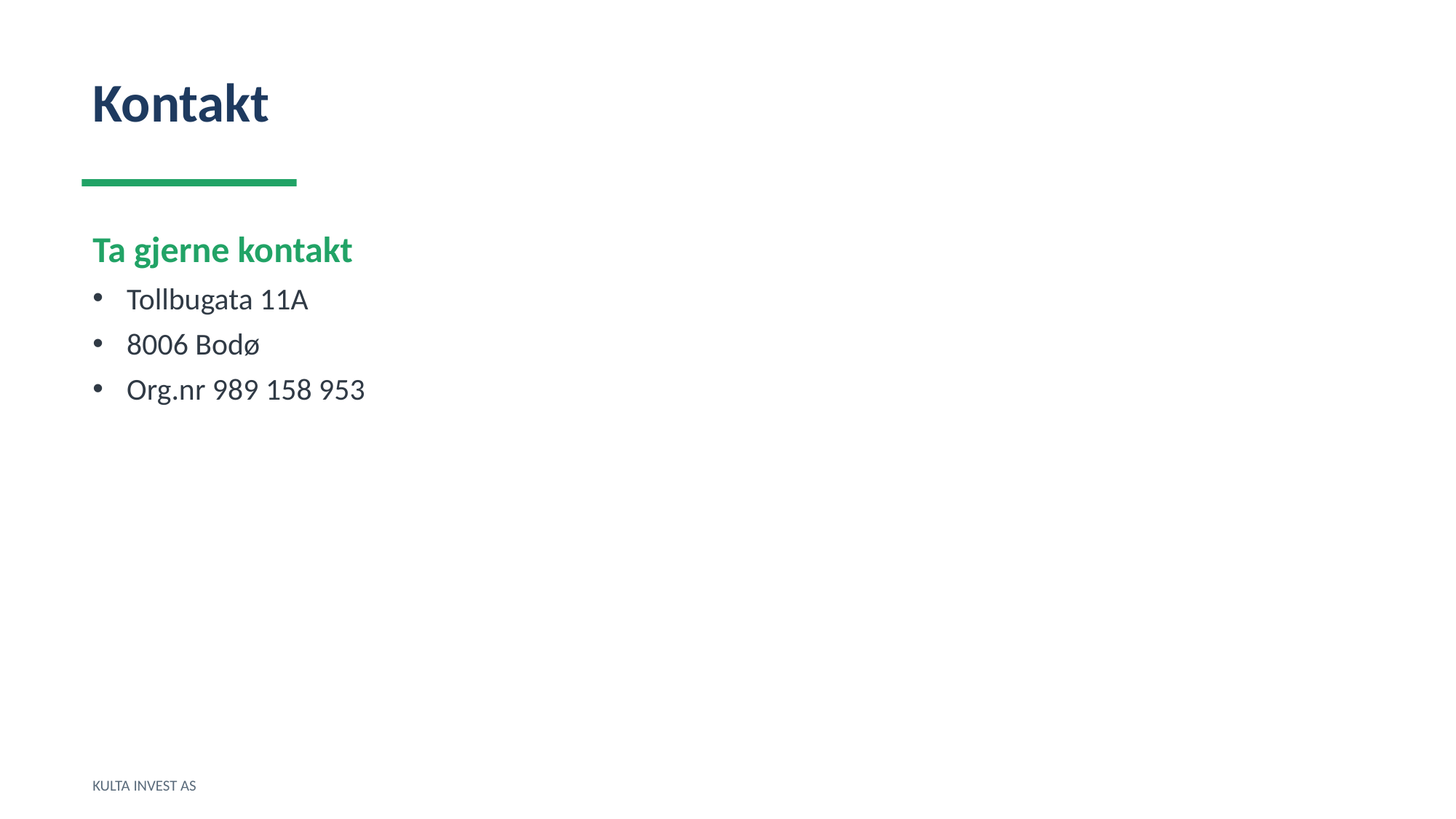

Kontakt

Ta gjerne kontakt
Tollbugata 11A
8006 Bodø
Org.nr 989 158 953
KULTA INVEST AS